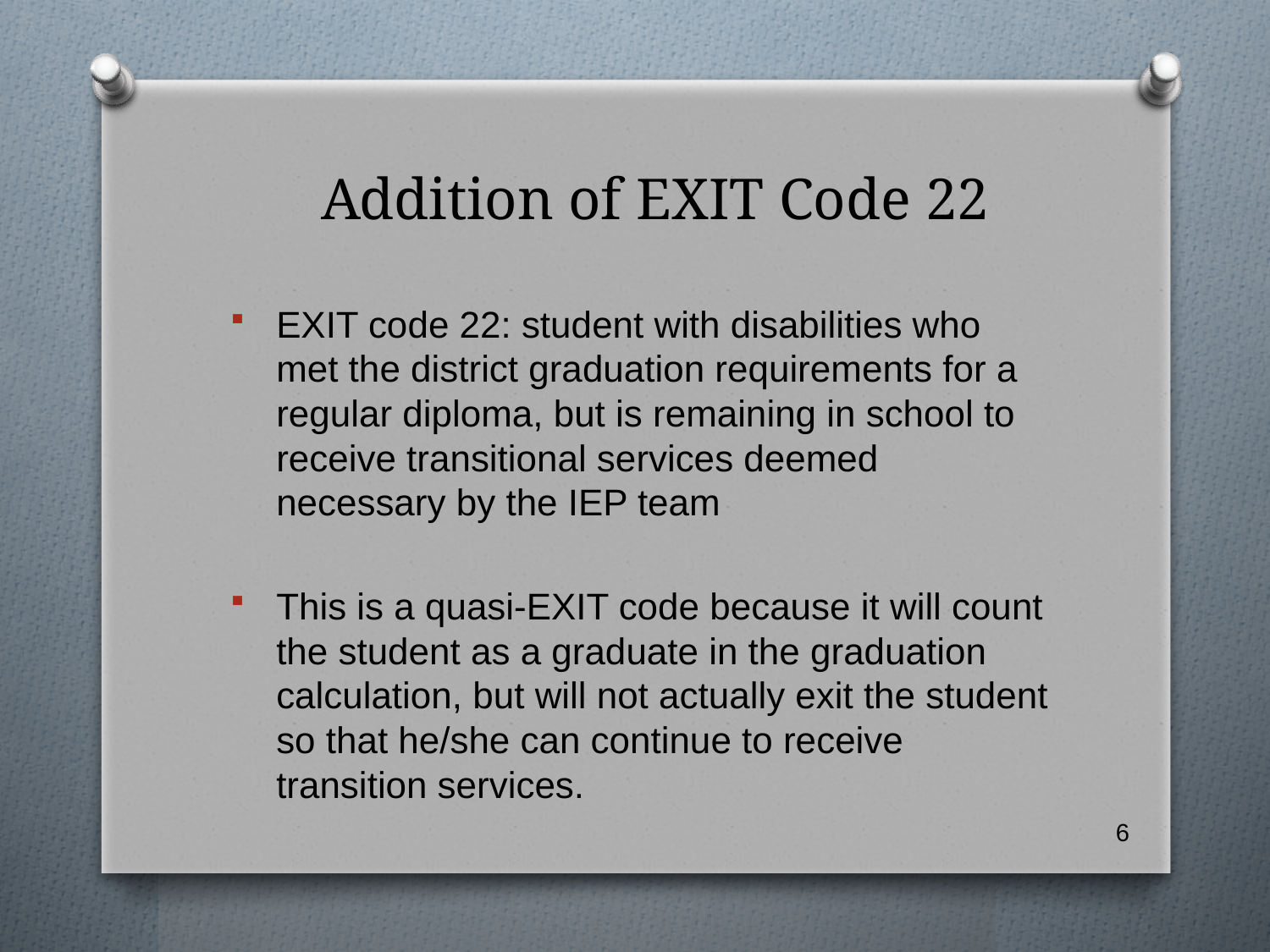

# Addition of EXIT Code 22
EXIT code 22: student with disabilities who met the district graduation requirements for a regular diploma, but is remaining in school to receive transitional services deemed necessary by the IEP team

This is a quasi-EXIT code because it will count the student as a graduate in the graduation calculation, but will not actually exit the student so that he/she can continue to receive transition services.

6